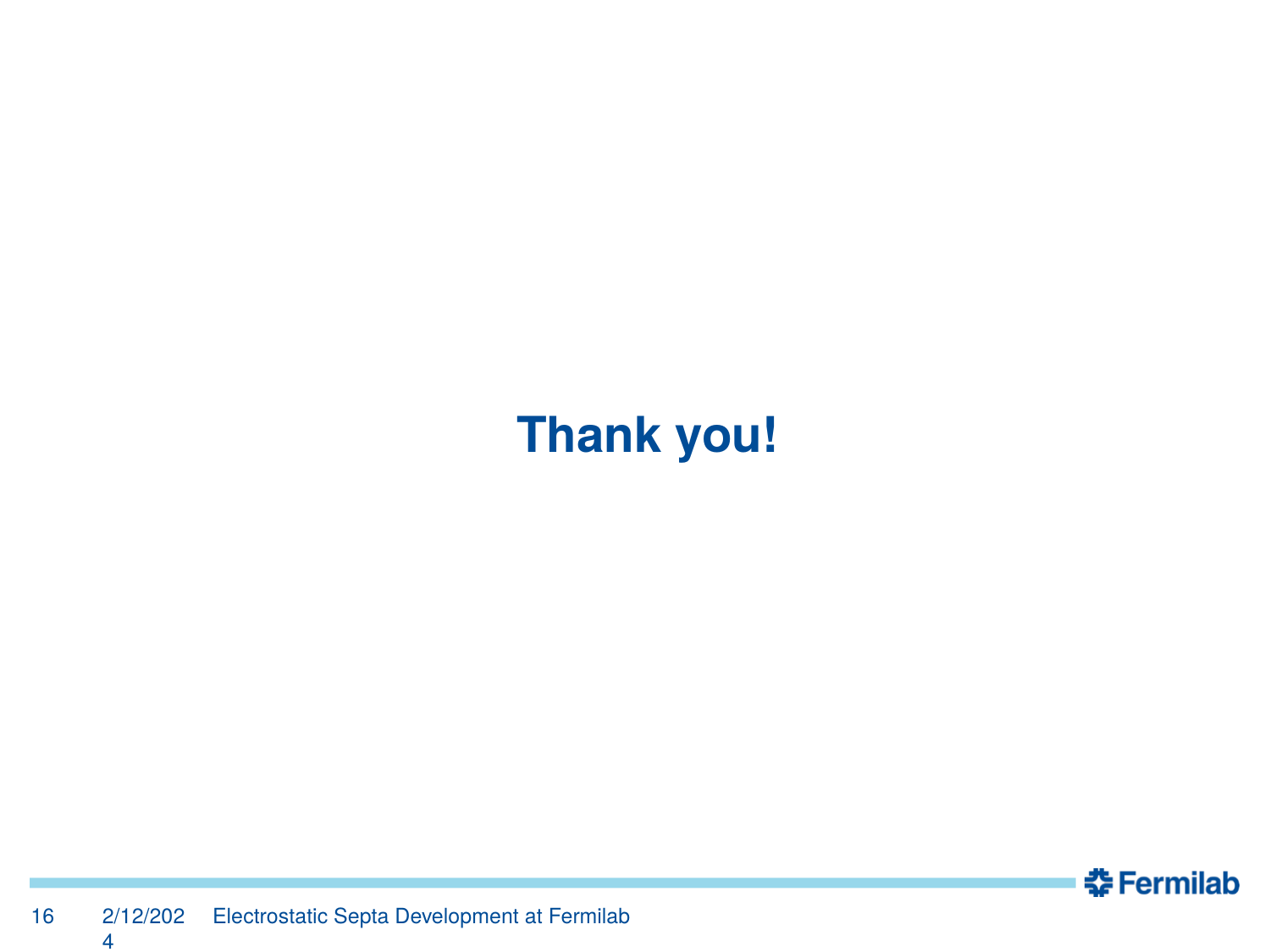

# Thank you!
16
2/12/2024
Electrostatic Septa Development at Fermilab